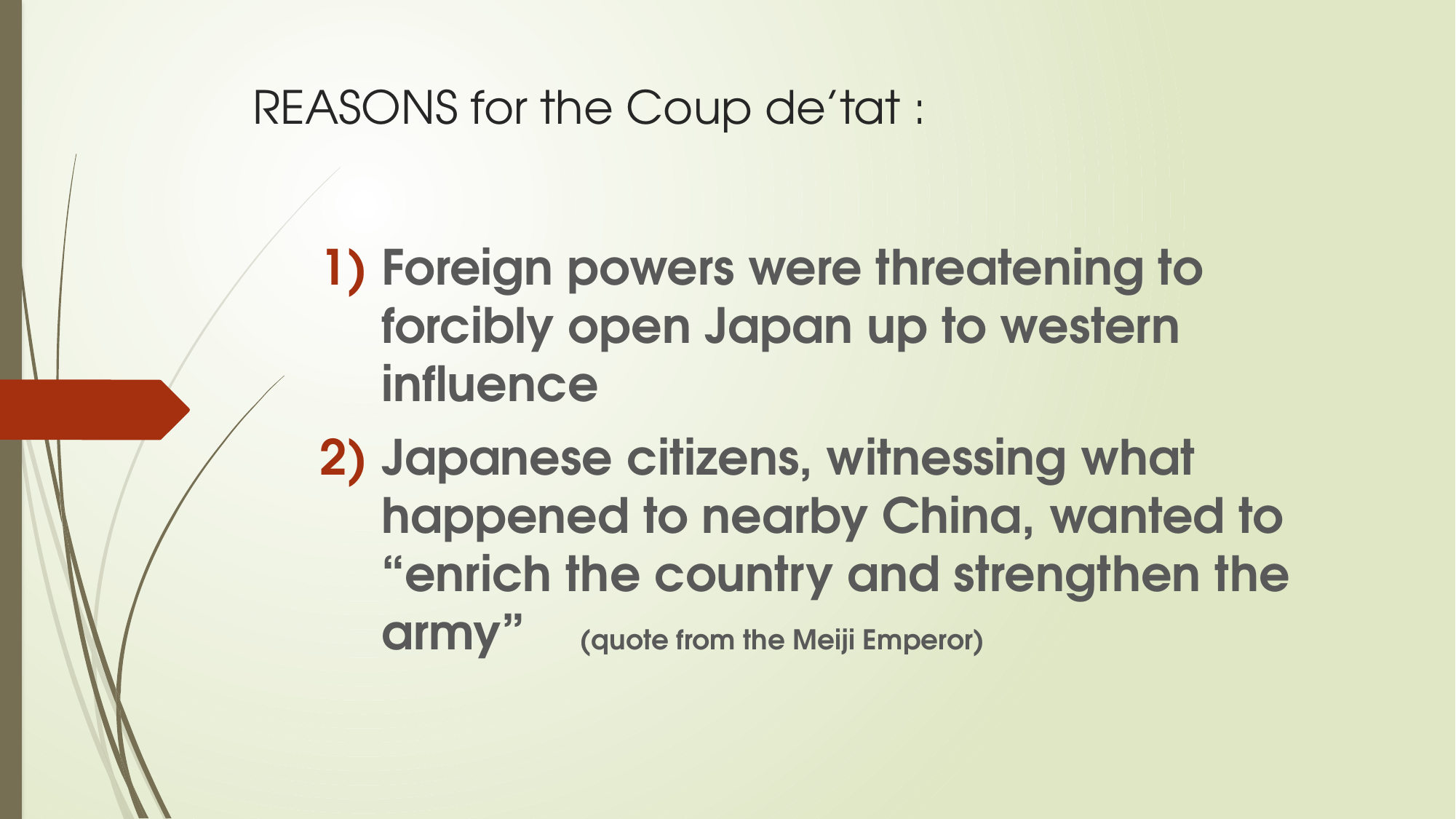

# REASONS for the Coup de’tat :
Foreign powers were threatening to forcibly open Japan up to western influence
Japanese citizens, witnessing what happened to nearby China, wanted to “enrich the country and strengthen the army”    (quote from the Meiji Emperor)